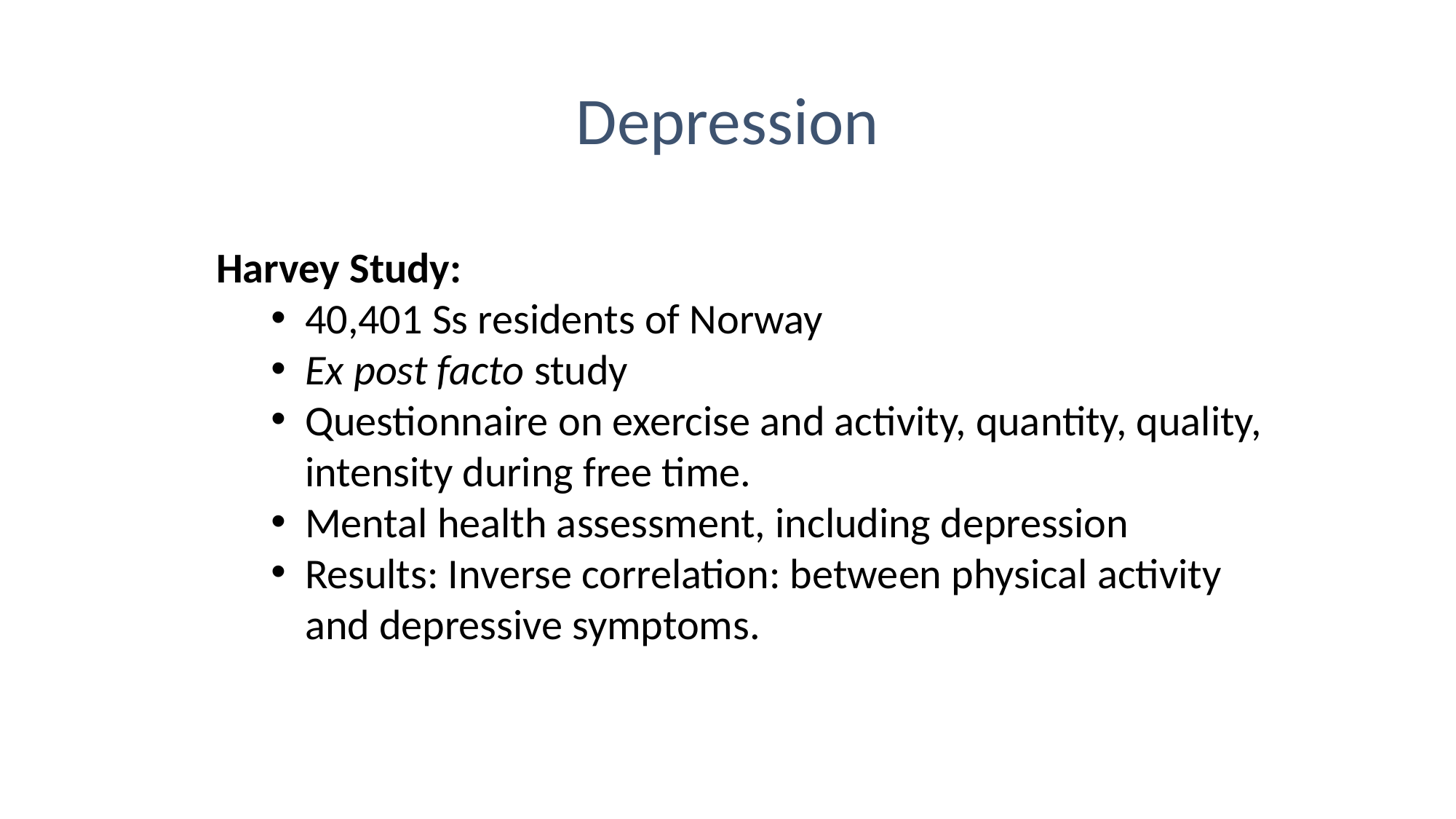

# Depression

Harvey Study:
40,401 Ss residents of Norway
Ex post facto study
Questionnaire on exercise and activity, quantity, quality, intensity during free time.
Mental health assessment, including depression
Results: Inverse correlation: between physical activity and depressive symptoms.